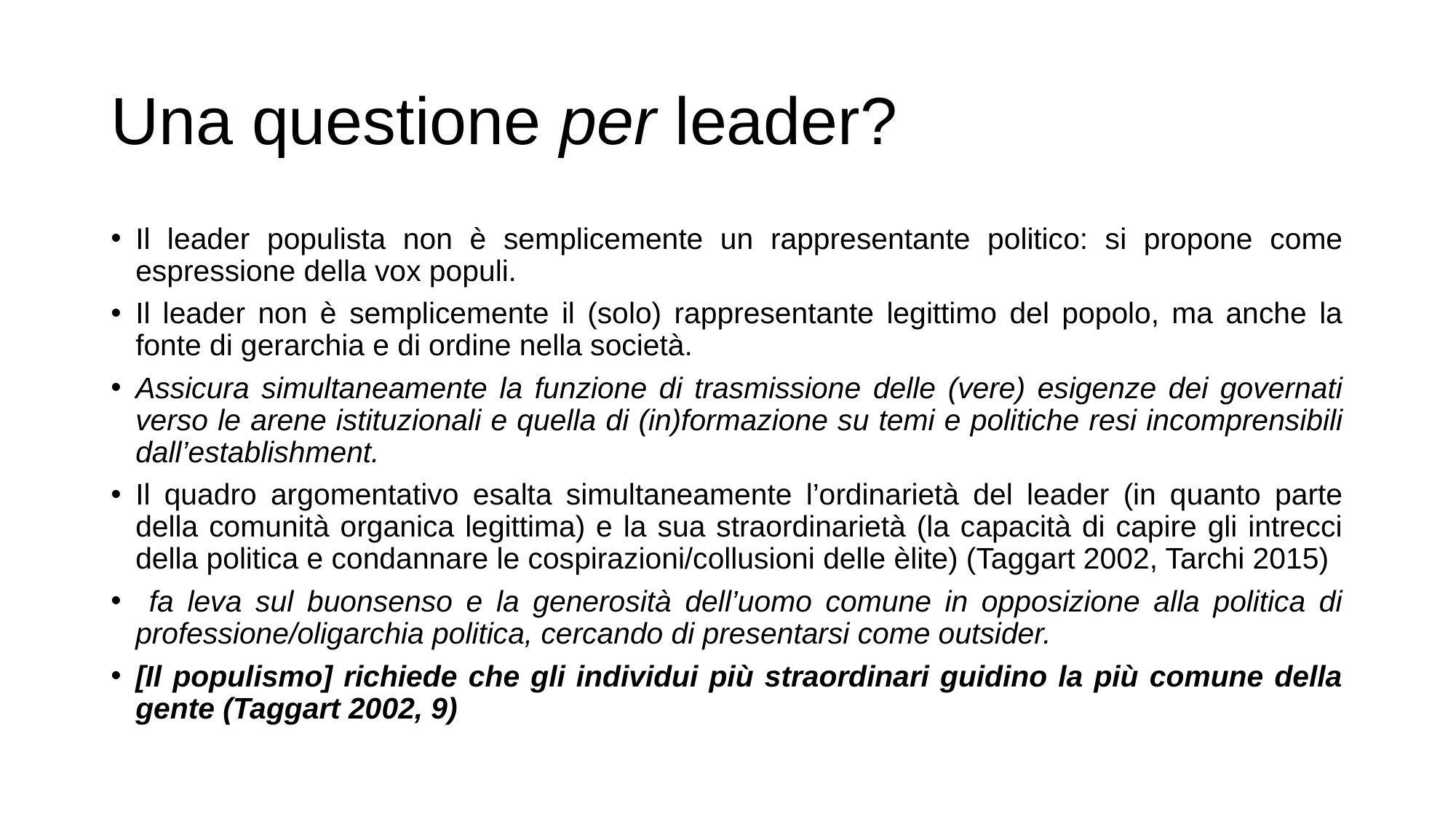

# Una questione per leader?

Il leader populista non è semplicemente un rappresentante politico: si propone come espressione della vox populi.
Il leader non è semplicemente il (solo) rappresentante legittimo del popolo, ma anche la fonte di gerarchia e di ordine nella società.
Assicura simultaneamente la funzione di trasmissione delle (vere) esigenze dei governati verso le arene istituzionali e quella di (in)formazione su temi e politiche resi incomprensibili dall’establishment.
Il quadro argomentativo esalta simultaneamente l’ordinarietà del leader (in quanto parte della comunità organica legittima) e la sua straordinarietà (la capacità di capire gli intrecci della politica e condannare le cospirazioni/collusioni delle èlite) (Taggart 2002, Tarchi 2015)
 fa leva sul buonsenso e la generosità dell’uomo comune in opposizione alla politica di professione/oligarchia politica, cercando di presentarsi come outsider.
[Il populismo] richiede che gli individui più straordinari guidino la più comune della gente (Taggart 2002, 9)